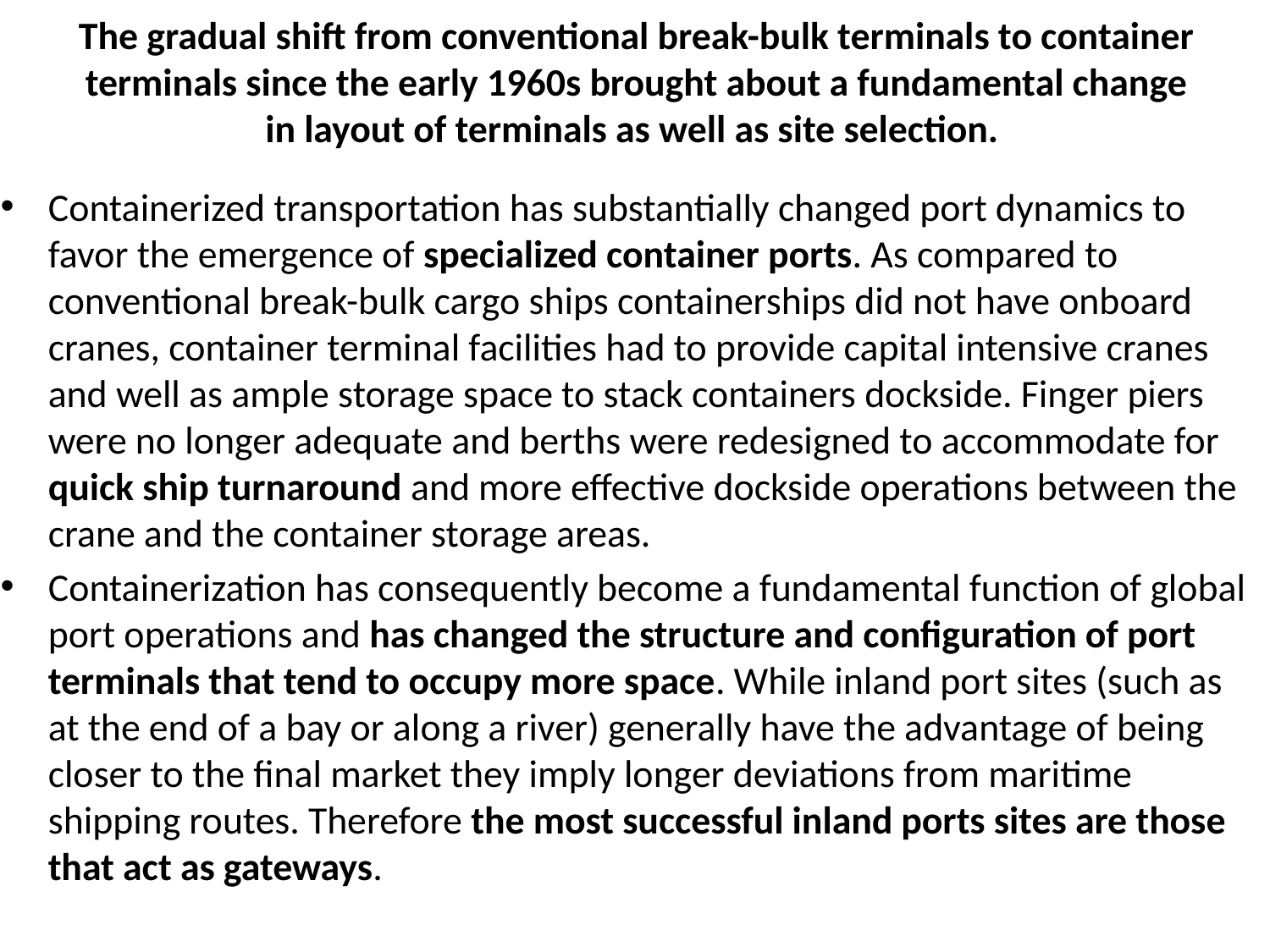

# The gradual shift from conventional break-bulk terminals to container terminals since the early 1960s brought about a fundamental change in layout of terminals as well as site selection.
Containerized transportation has substantially changed port dynamics to favor the emergence of specialized container ports. As compared to conventional break-bulk cargo ships containerships did not have onboard cranes, container terminal facilities had to provide capital intensive cranes and well as ample storage space to stack containers dockside. Finger piers were no longer adequate and berths were redesigned to accommodate for quick ship turnaround and more effective dockside operations between the crane and the container storage areas.
Containerization has consequently become a fundamental function of global port operations and has changed the structure and configuration of port terminals that tend to occupy more space. While inland port sites (such as at the end of a bay or along a river) generally have the advantage of being closer to the final market they imply longer deviations from maritime shipping routes. Therefore the most successful inland ports sites are those that act as gateways.